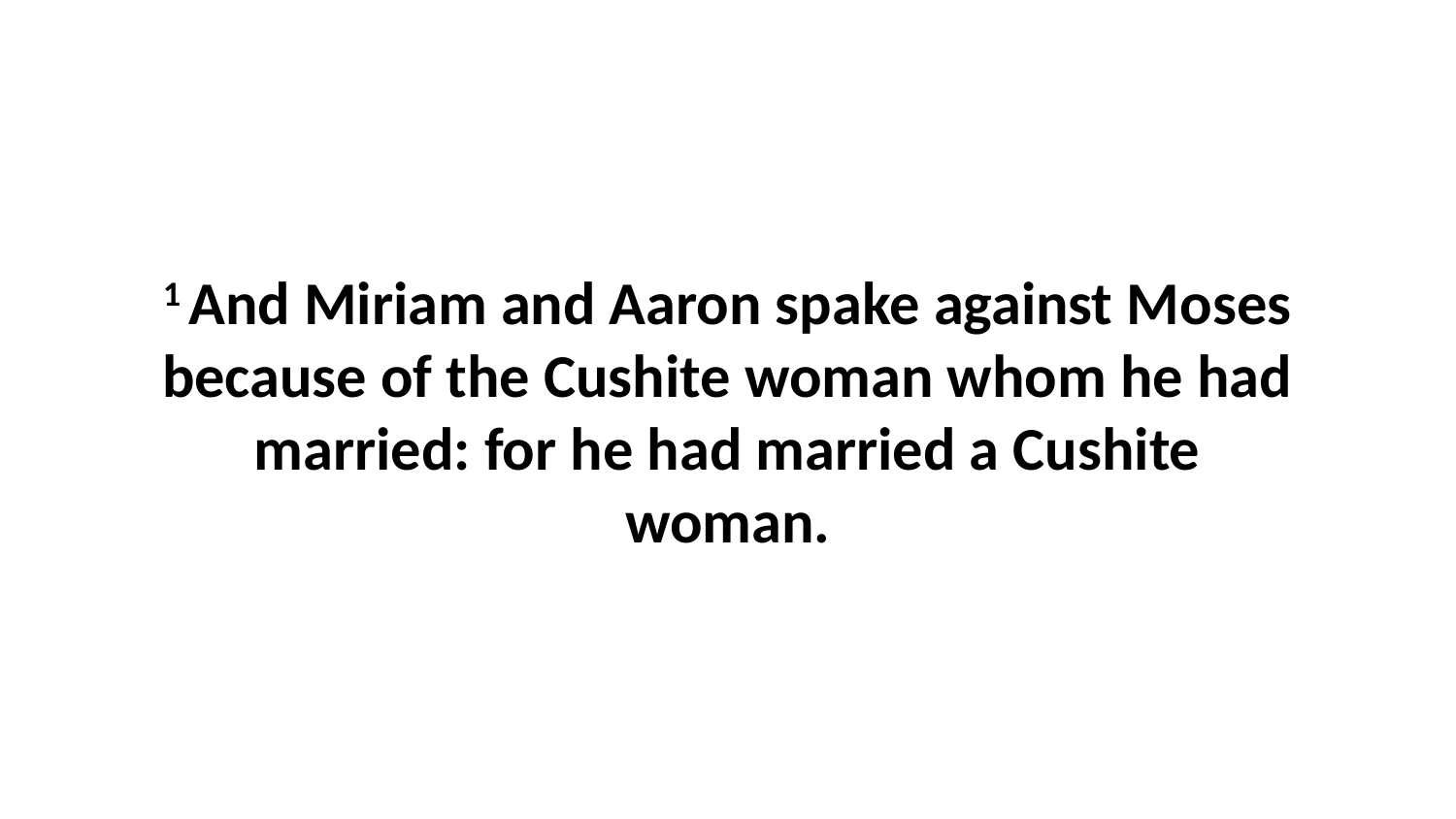

1 And Miriam and Aaron spake against Moses because of the Cushite woman whom he had married: for he had married a Cushite woman.